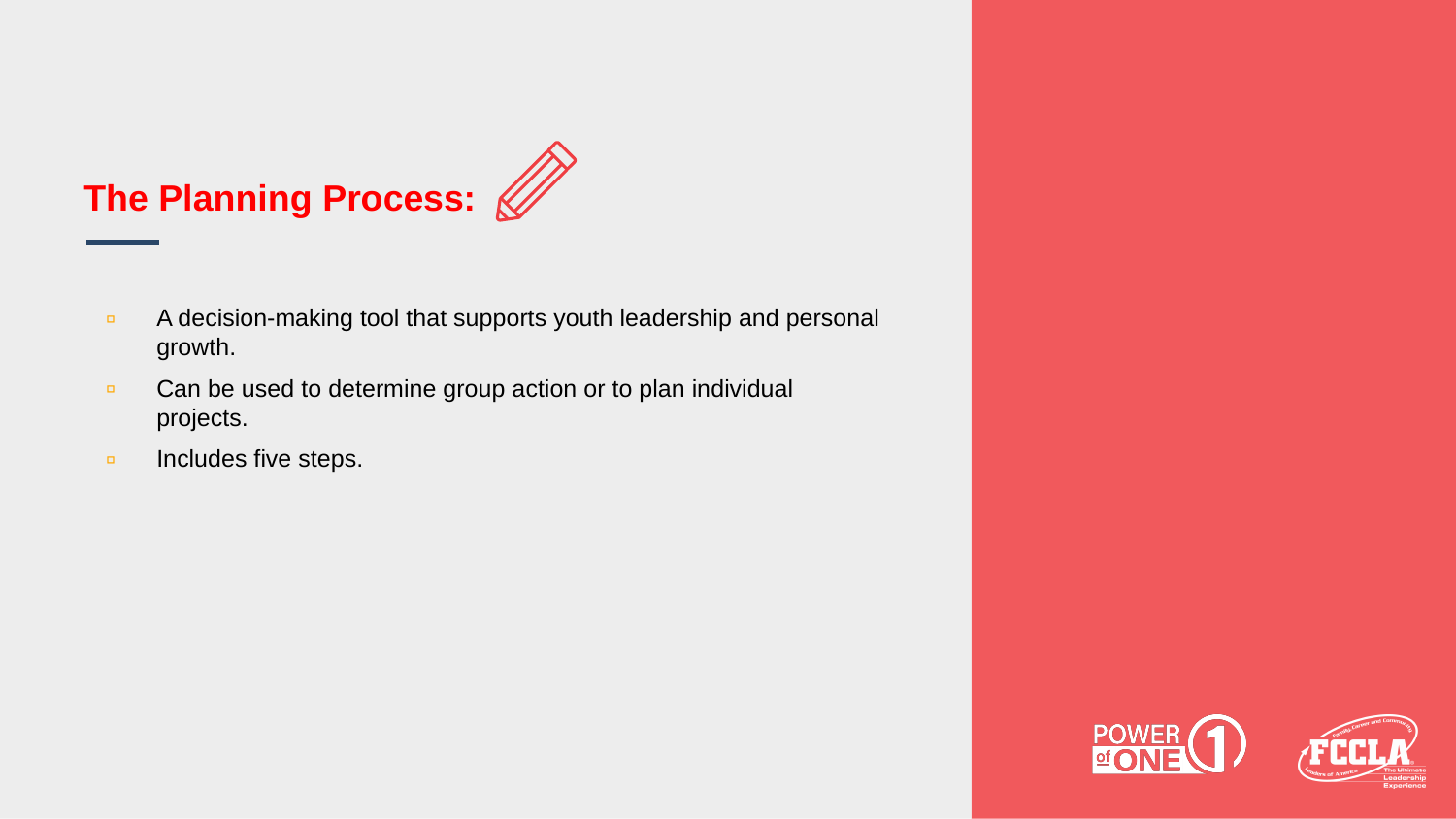

# The Planning Process:

A decision-making tool that supports youth leadership and personal growth.
Can be used to determine group action or to plan individual projects.
Includes five steps.